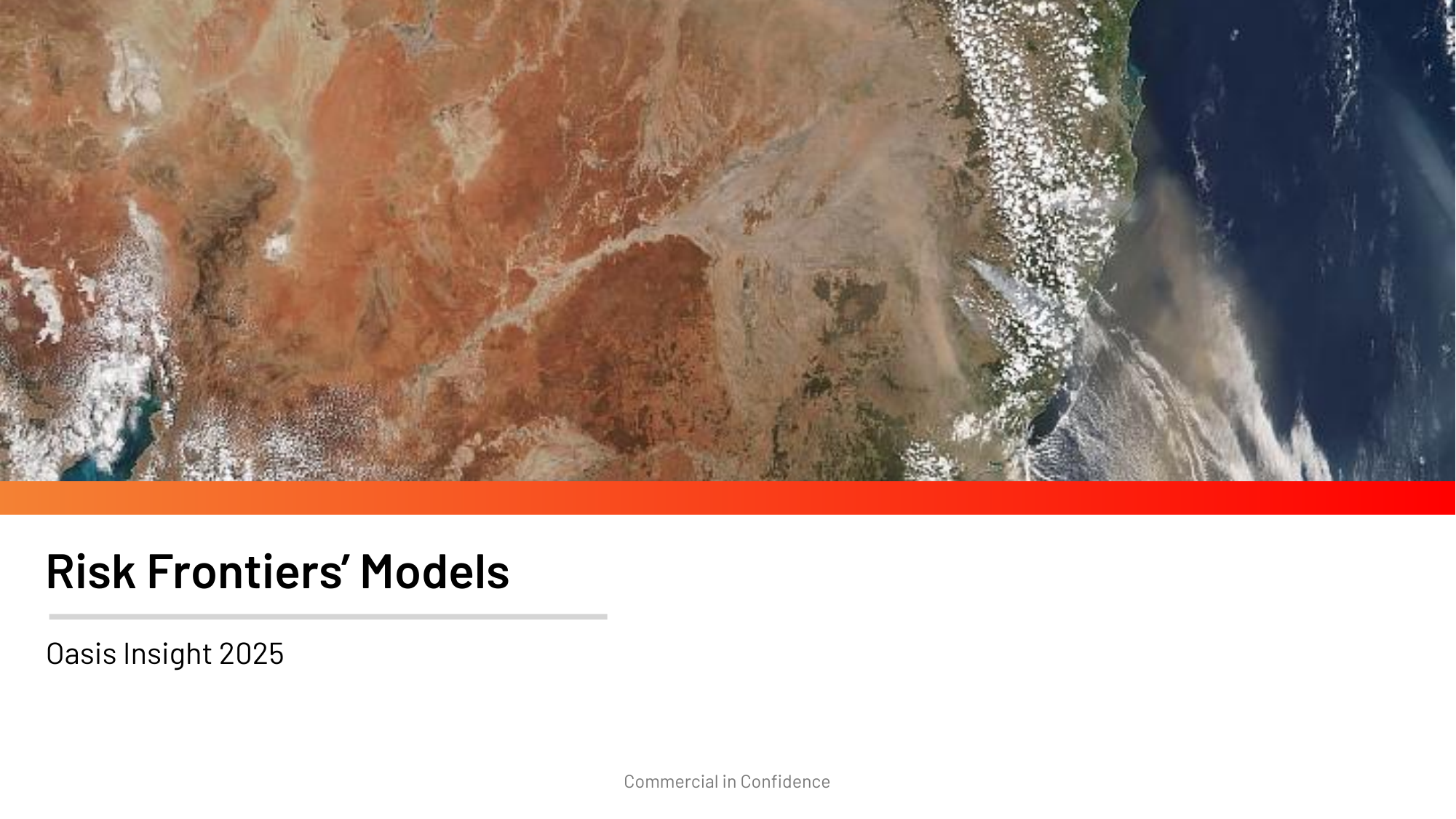

# Risk Frontiers’ Models
Oasis Insight 2025
Commercial in Confidence